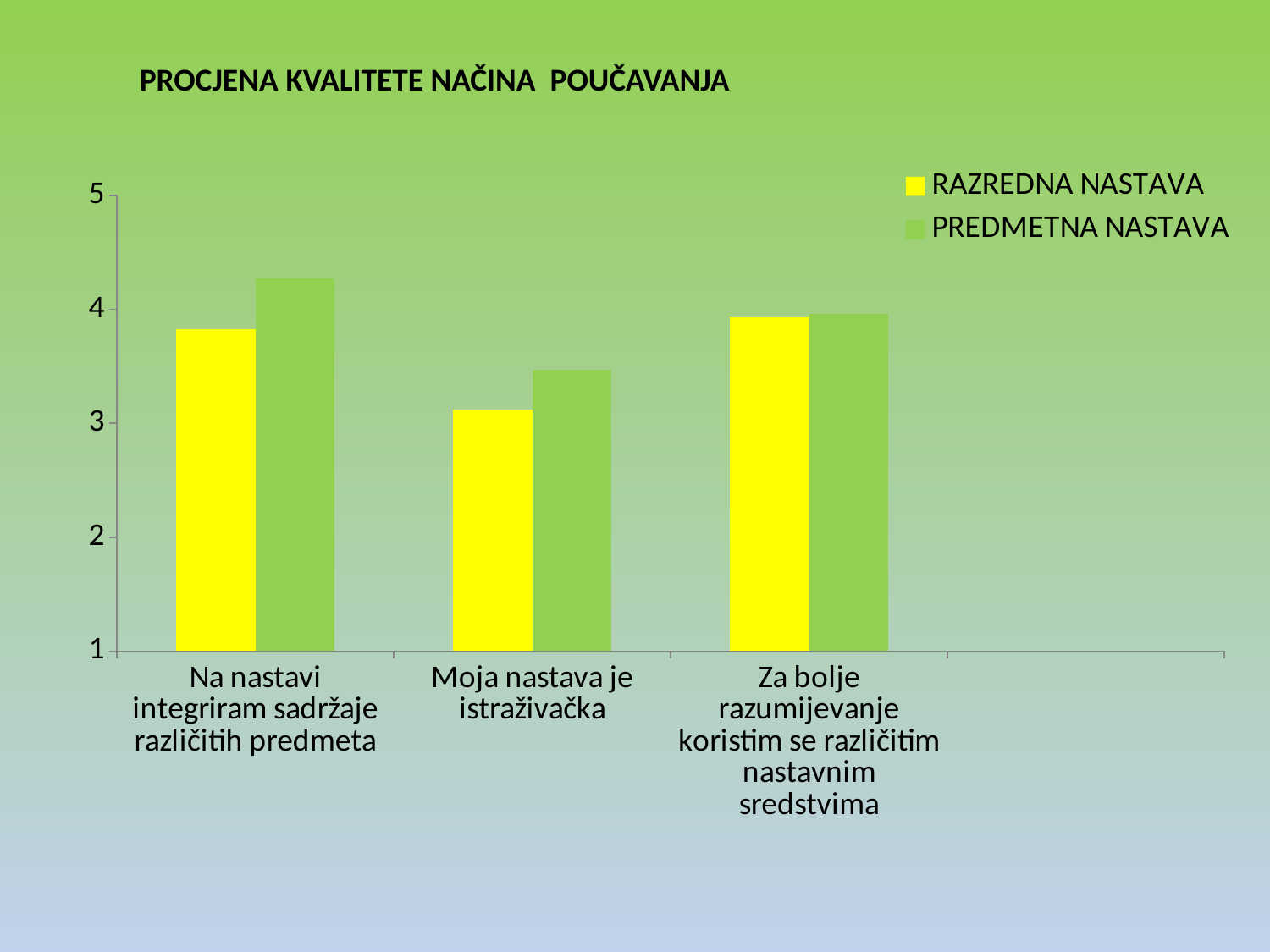

PROCJENA KVALITETE NAČINA  POUČAVANJA

### Chart

| Category | RAZREDNA NASTAVA | PREDMETNA NASTAVA |
|---|---|---|
| Na nastavi integriram sadržaje različitih predmeta | 3.83 | 4.27 |
| Moja nastava je istraživačka | 3.12 | 3.47 |
| Za bolje razumijevanje koristim se različitim nastavnim sredstvima | 3.93 | 3.96 |